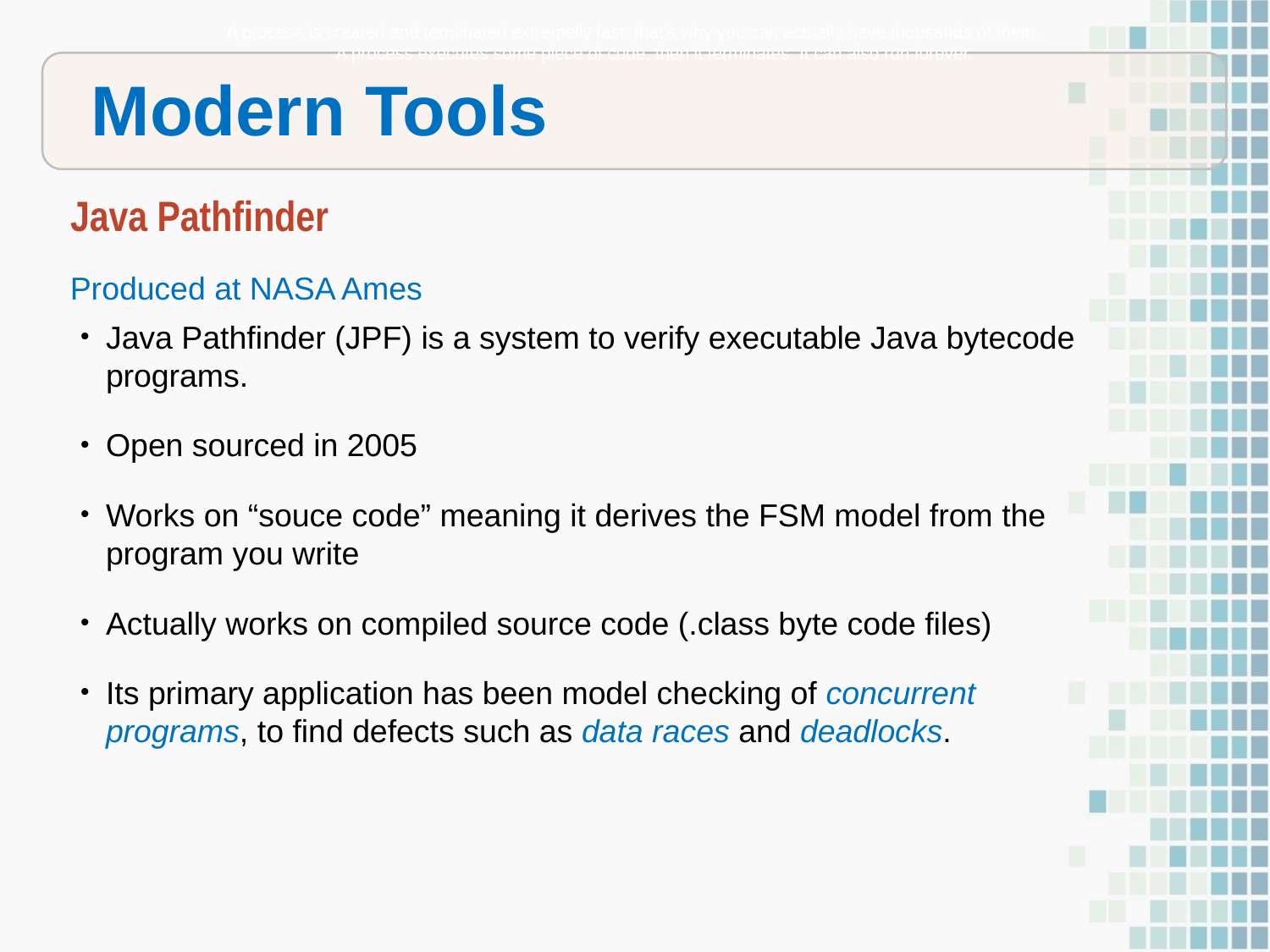

A process is created and terminated extremelly fast, that's why you can actually have thousands of them.
A process executes some piece of code, then it terminates. It can also run forever.
Modern Tools

Java Pathfinder
Produced at NASA Ames
Java Pathfinder (JPF) is a system to verify executable Java bytecode programs.
Open sourced in 2005
Works on “souce code” meaning it derives the FSM model from the program you write
Actually works on compiled source code (.class byte code files)
Its primary application has been model checking of concurrent programs, to find defects such as data races and deadlocks.